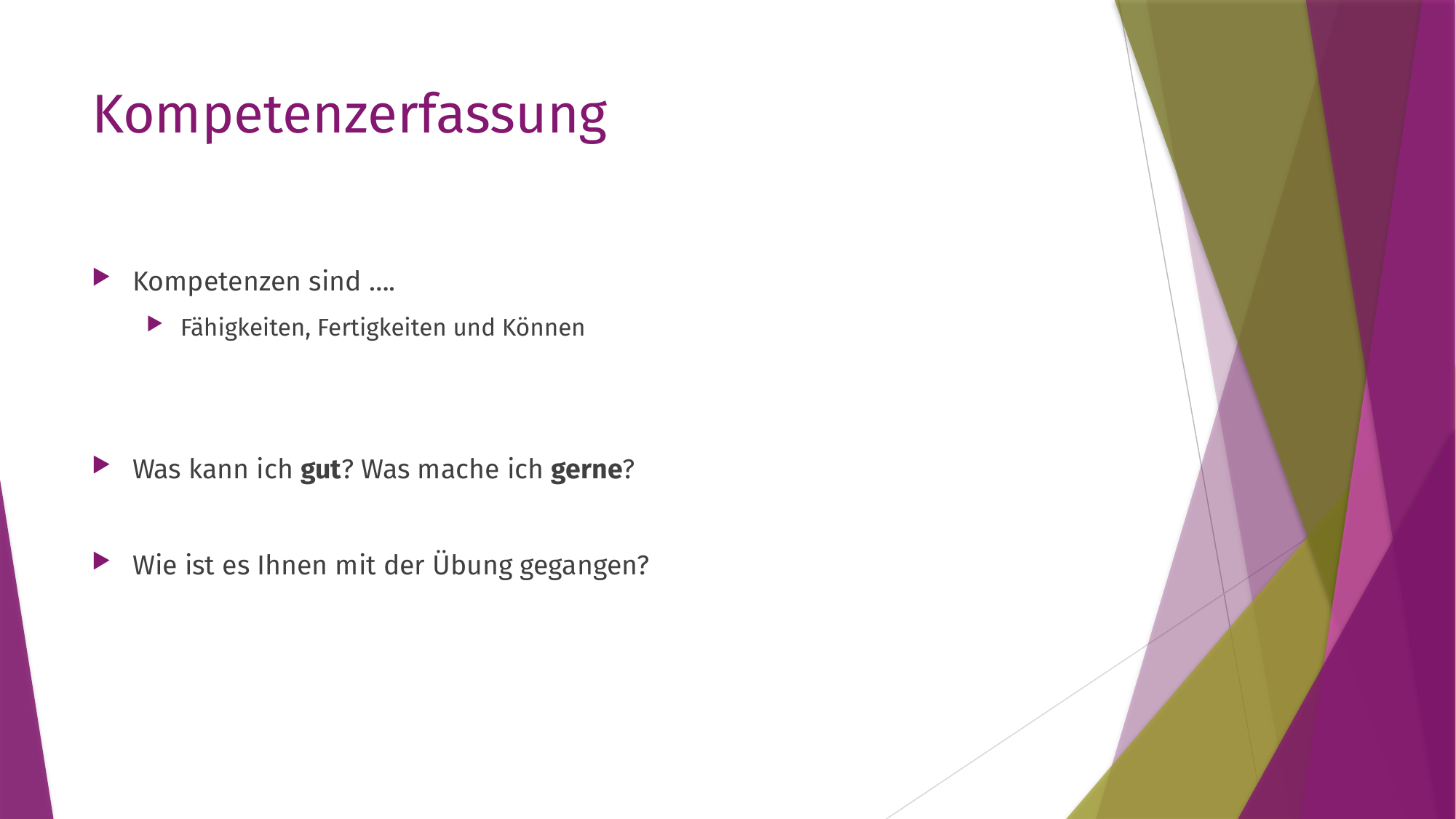

# Kompetenzerfassung
Kompetenzen sind ….
Fähigkeiten, Fertigkeiten und Können

Was kann ich gut? Was mache ich gerne?

Wie ist es Ihnen mit der Übung gegangen?